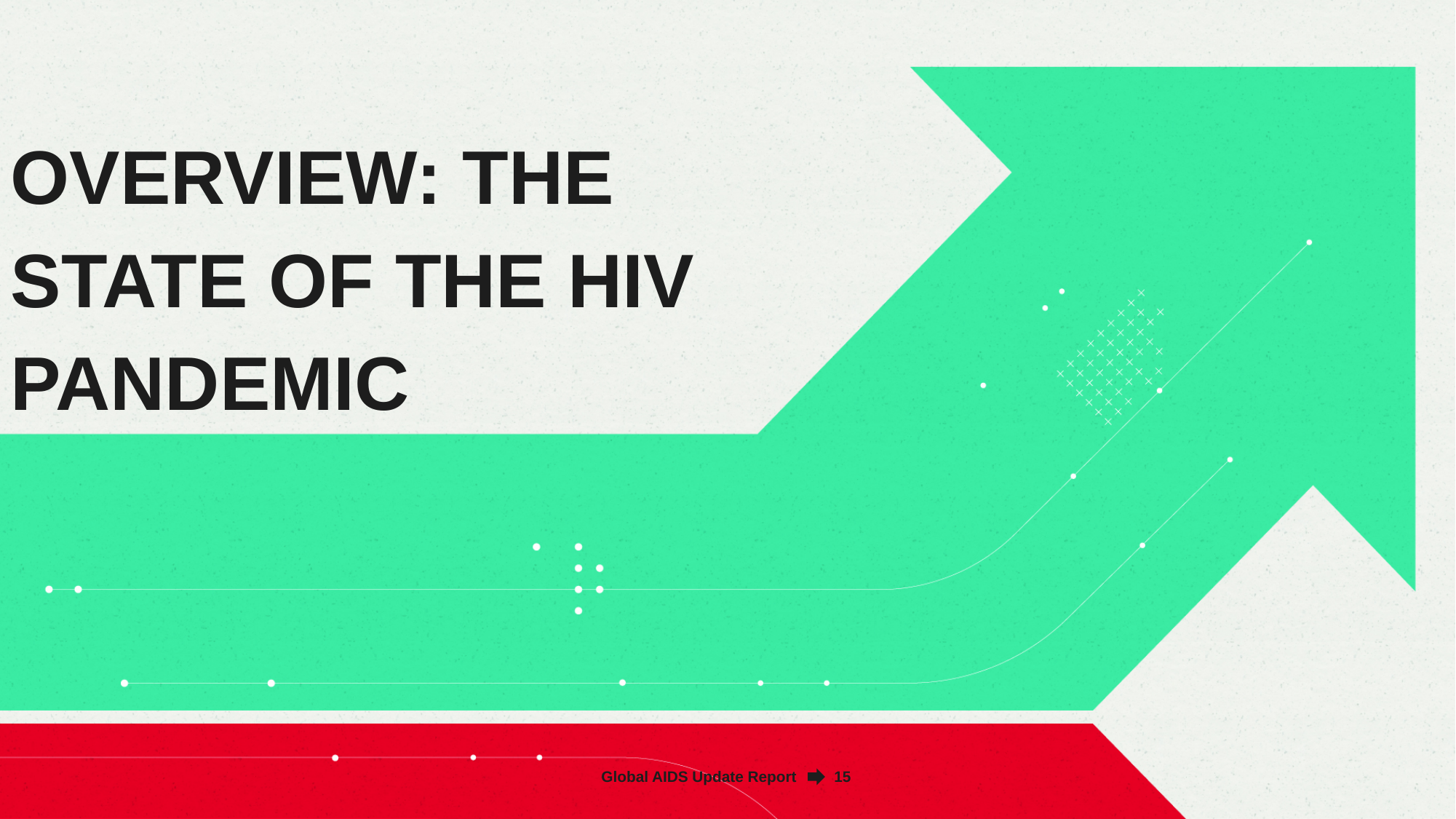

OVERVIEW: THE STATE OF THE HIV PANDEMIC